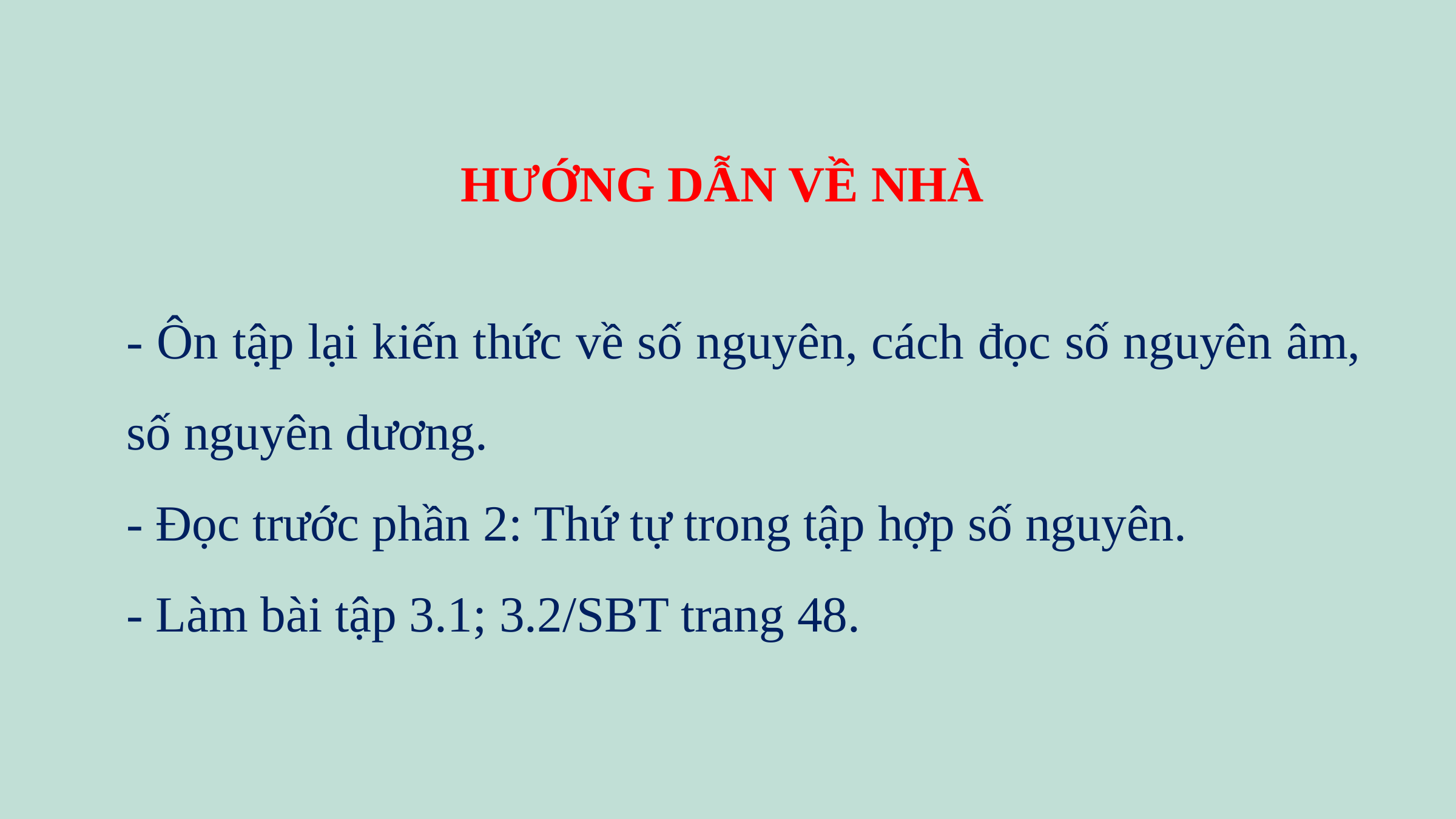

HƯỚNG DẪN VỀ NHÀ
- Ôn tập lại kiến thức về số nguyên, cách đọc số nguyên âm, số nguyên dương.
- Đọc trước phần 2: Thứ tự trong tập hợp số nguyên.
- Làm bài tập 3.1; 3.2/SBT trang 48.